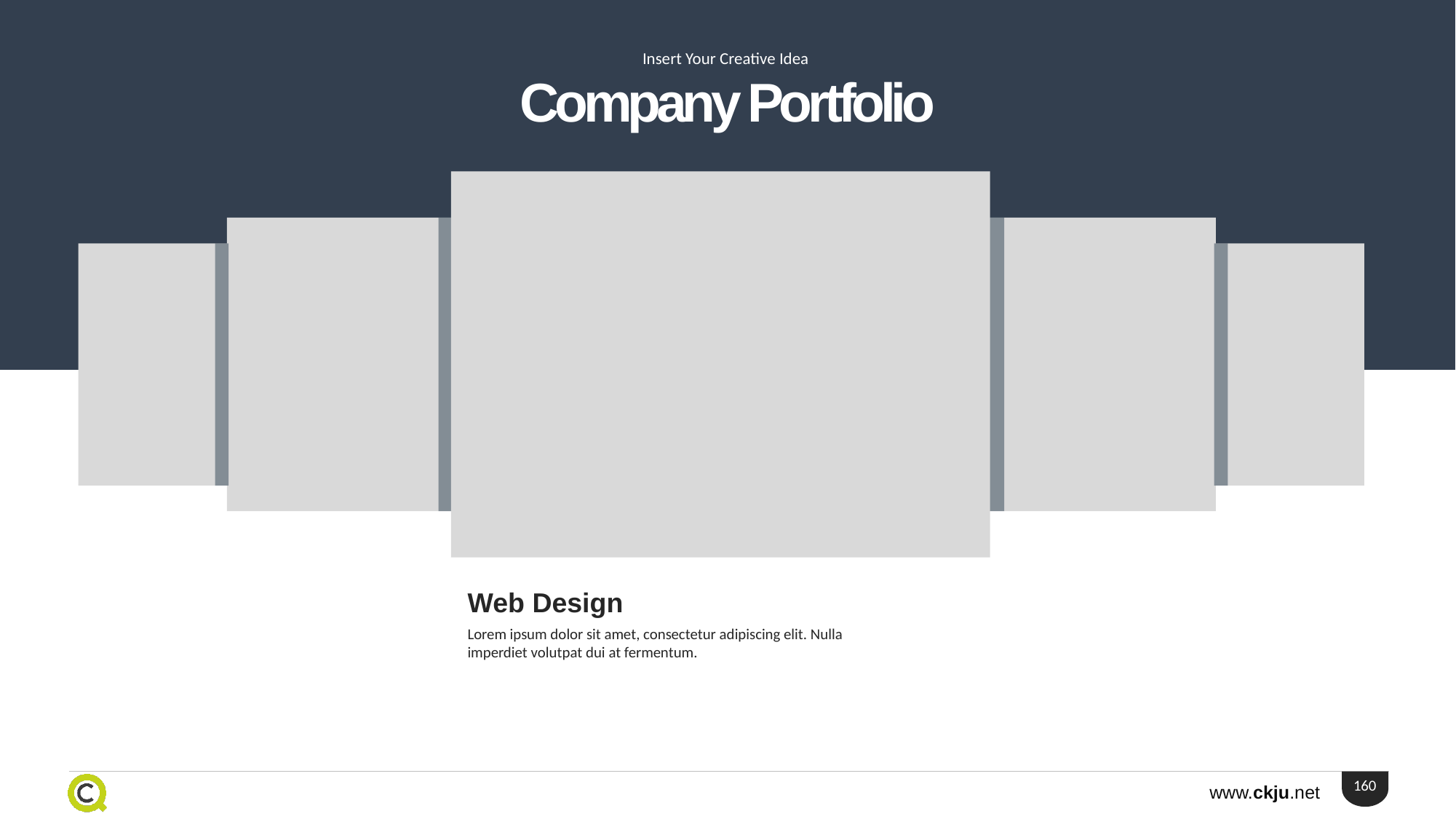

Insert Your Creative Idea
Company Portfolio

Web Design
Lorem ipsum dolor sit amet, consectetur adipiscing elit. Nulla imperdiet volutpat dui at fermentum.
160